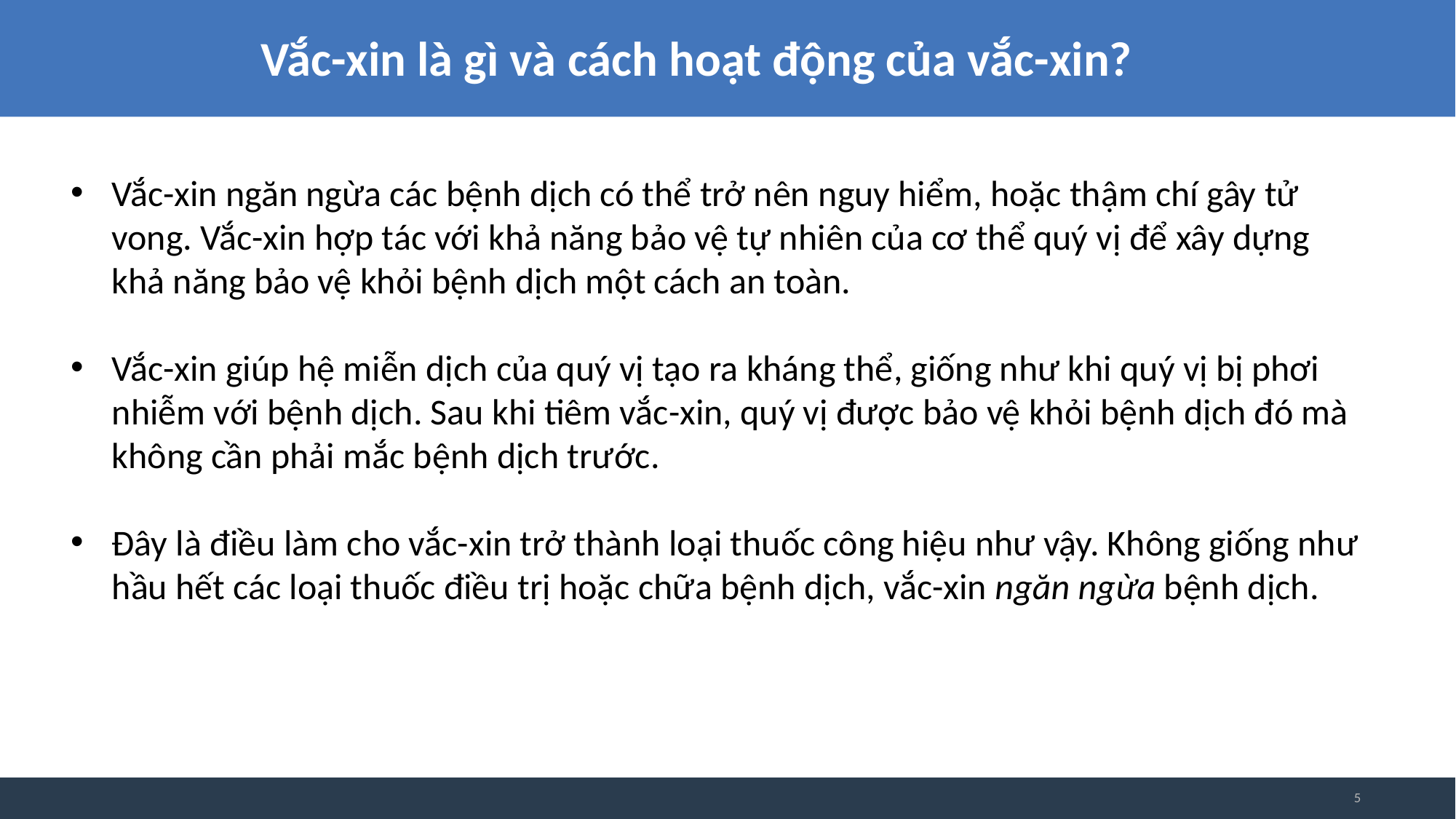

Vắc-xin là gì và cách hoạt động của vắc-xin?
Vắc-xin ngăn ngừa các bệnh dịch có thể trở nên nguy hiểm, hoặc thậm chí gây tử vong. Vắc-xin hợp tác với khả năng bảo vệ tự nhiên của cơ thể quý vị để xây dựng khả năng bảo vệ khỏi bệnh dịch một cách an toàn.

Vắc-xin giúp hệ miễn dịch của quý vị tạo ra kháng thể, giống như khi quý vị bị phơi nhiễm với bệnh dịch. Sau khi tiêm vắc-xin, quý vị được bảo vệ khỏi bệnh dịch đó mà không cần phải mắc bệnh dịch trước.

Đây là điều làm cho vắc-xin trở thành loại thuốc công hiệu như vậy. Không giống như hầu hết các loại thuốc điều trị hoặc chữa bệnh dịch, vắc-xin ngăn ngừa bệnh dịch.
5